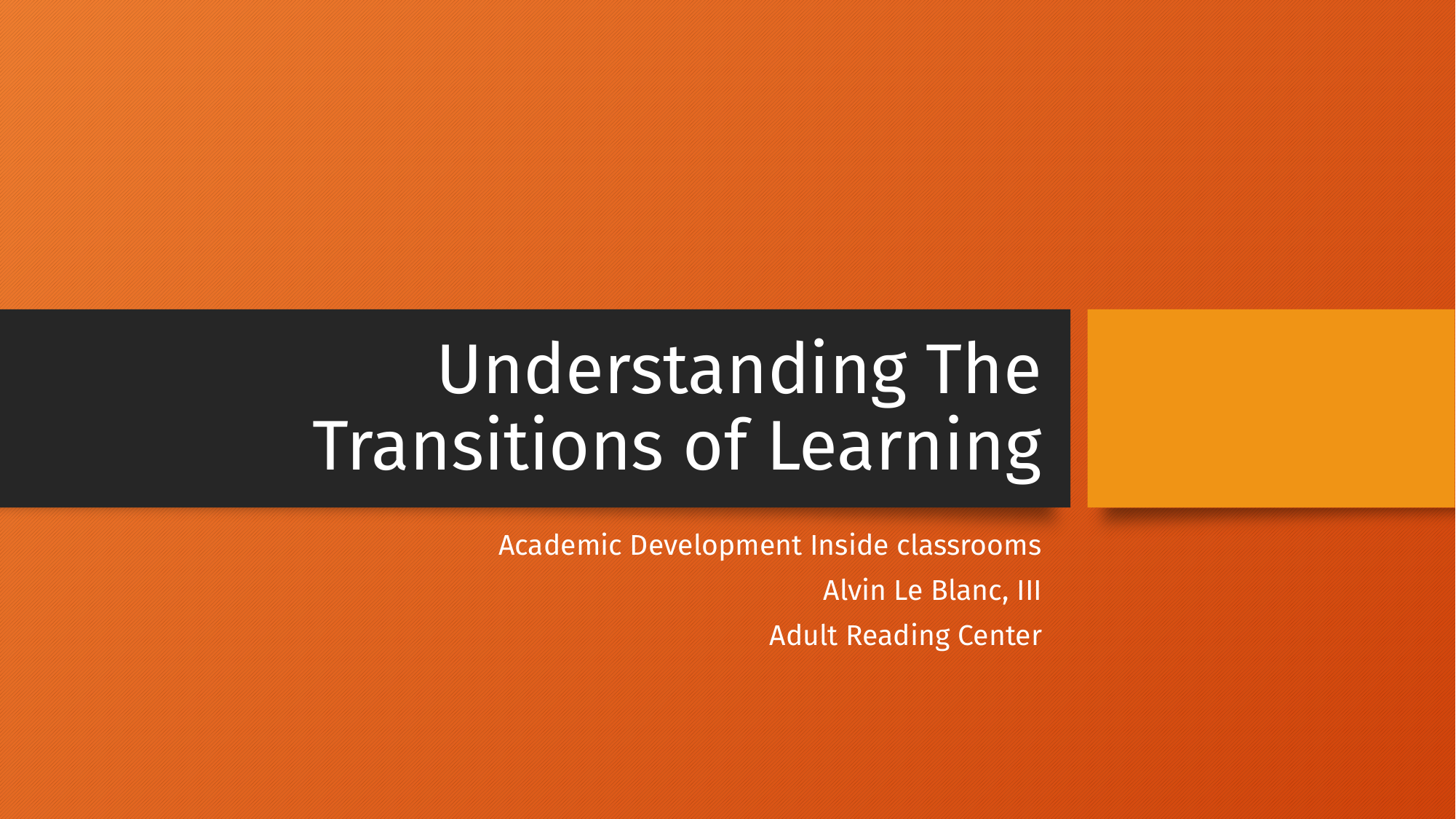

# Understanding The Transitions of Learning
Academic Development Inside classrooms
Alvin Le Blanc, III
Adult Reading Center